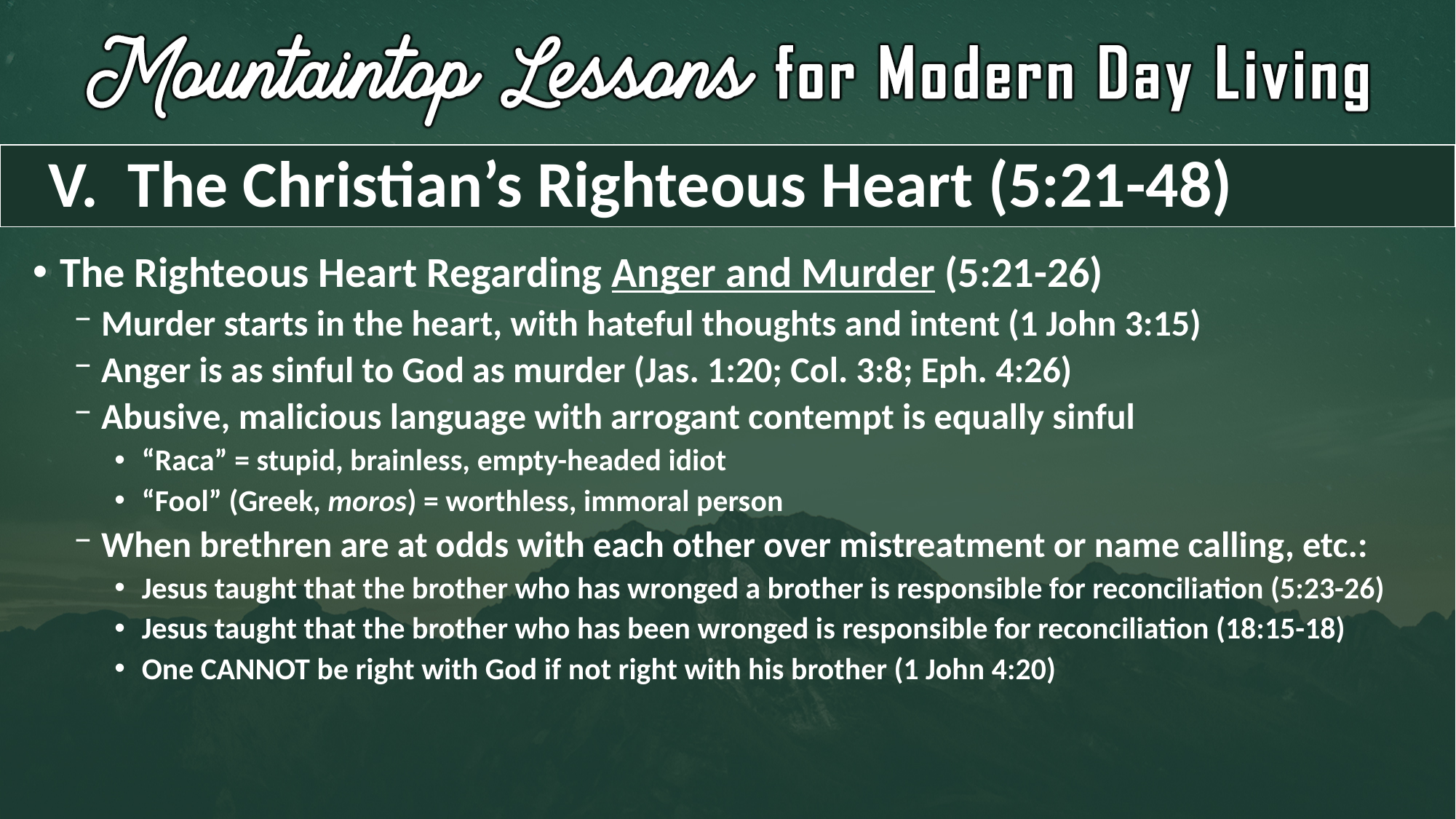

# V.  The Christian’s Righteous Heart (5:21-48)
The Righteous Heart Regarding Anger and Murder (5:21-26)
Murder starts in the heart, with hateful thoughts and intent (1 John 3:15)
Anger is as sinful to God as murder (Jas. 1:20; Col. 3:8; Eph. 4:26)
Abusive, malicious language with arrogant contempt is equally sinful
“Raca” = stupid, brainless, empty-headed idiot
“Fool” (Greek, moros) = worthless, immoral person
When brethren are at odds with each other over mistreatment or name calling, etc.:
Jesus taught that the brother who has wronged a brother is responsible for reconciliation (5:23-26)
Jesus taught that the brother who has been wronged is responsible for reconciliation (18:15-18)
One CANNOT be right with God if not right with his brother (1 John 4:20)